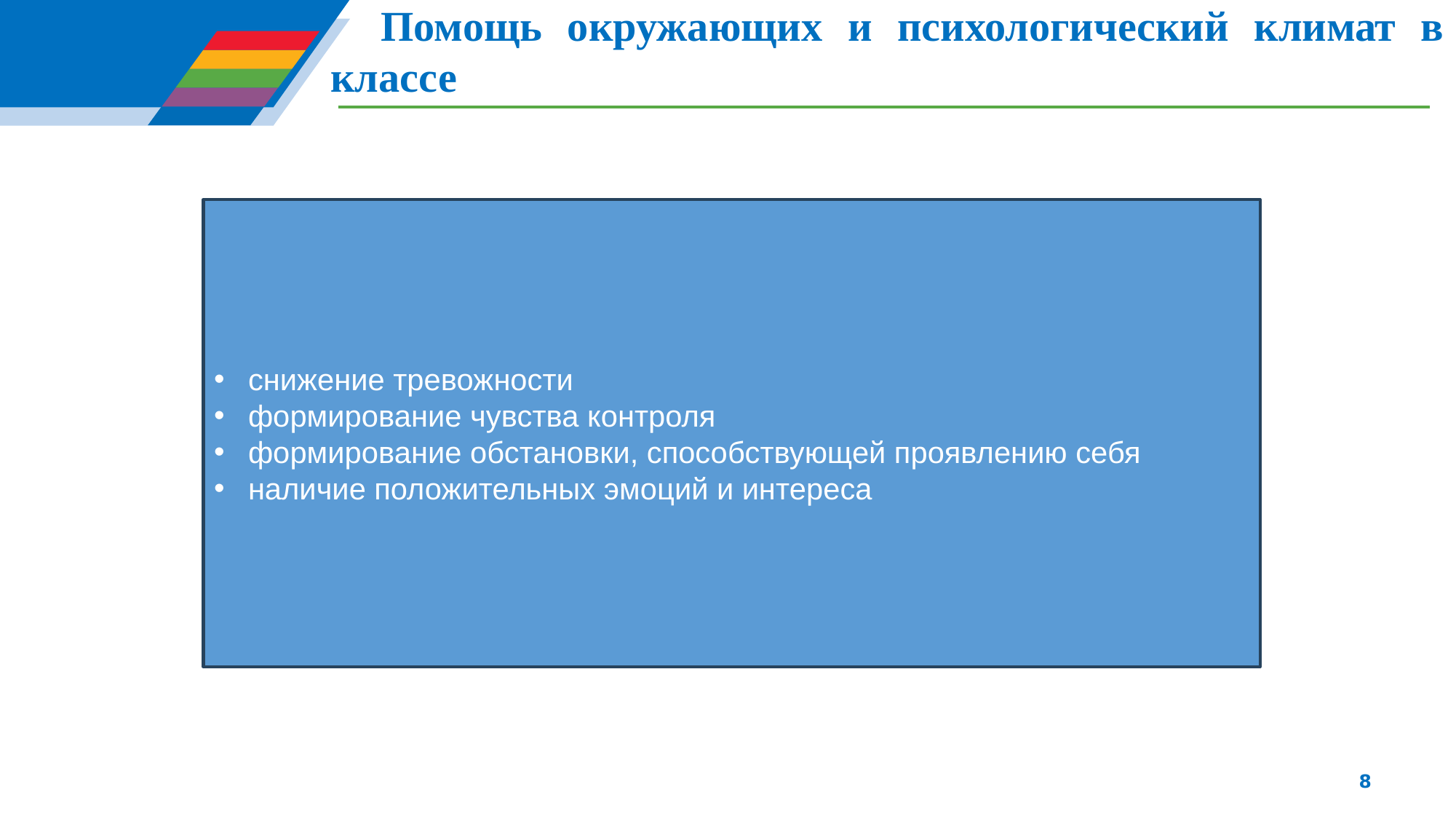

Помощь окружающих и психологический климат в классе

снижение тревожности
формирование чувства контроля
формирование обстановки, способствующей проявлению себя
наличие положительных эмоций и интереса
8